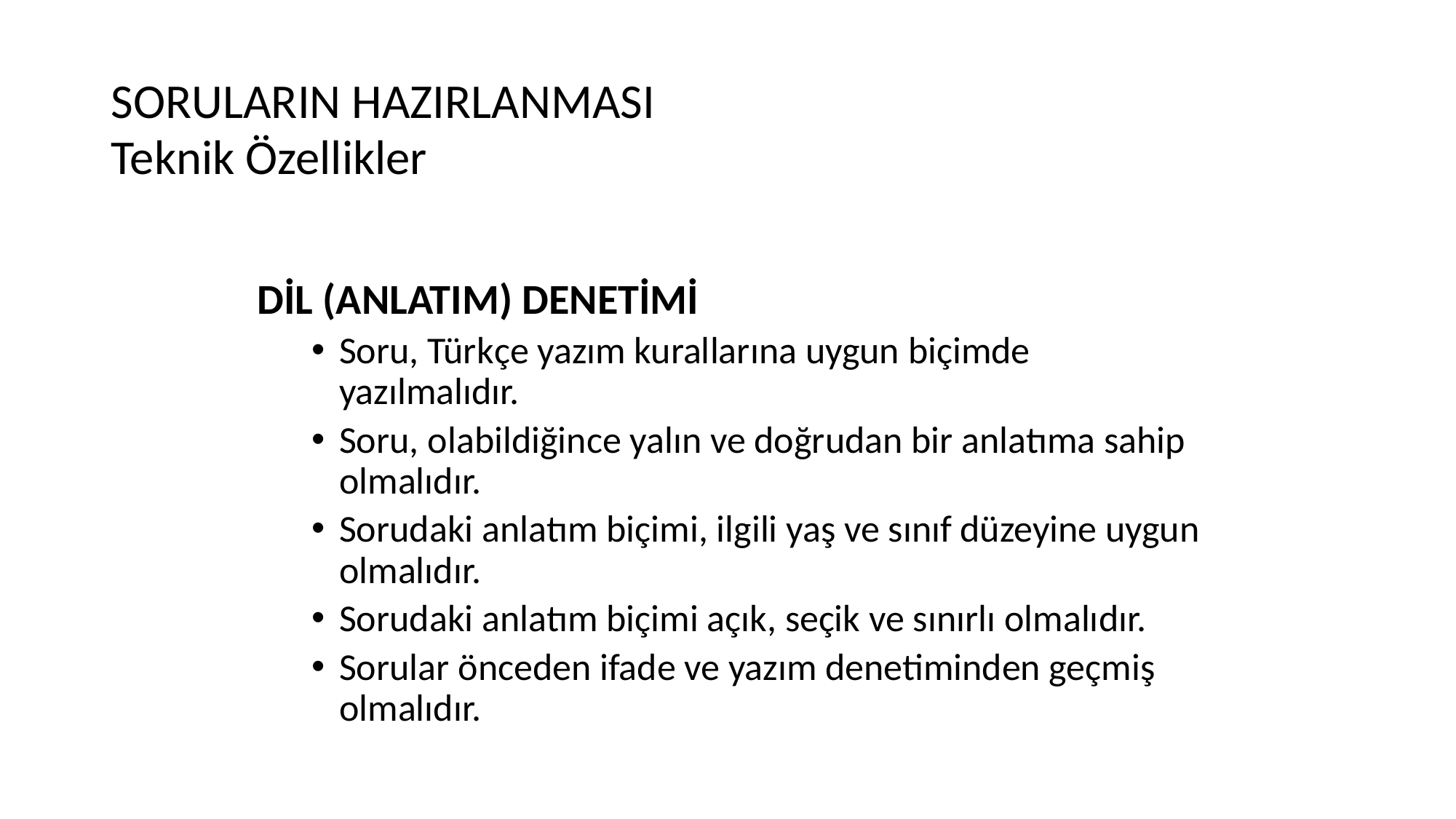

# SORULARIN HAZIRLANMASI Teknik Özellikler
DİL (ANLATIM) DENETİMİ
Soru, Türkçe yazım kurallarına uygun biçimde yazılmalıdır.
Soru, olabildiğince yalın ve doğrudan bir anlatıma sahip olmalıdır.
Sorudaki anlatım biçimi, ilgili yaş ve sınıf düzeyine uygun olmalıdır.
Sorudaki anlatım biçimi açık, seçik ve sınırlı olmalıdır.
Sorular önceden ifade ve yazım denetiminden geçmiş olmalıdır.